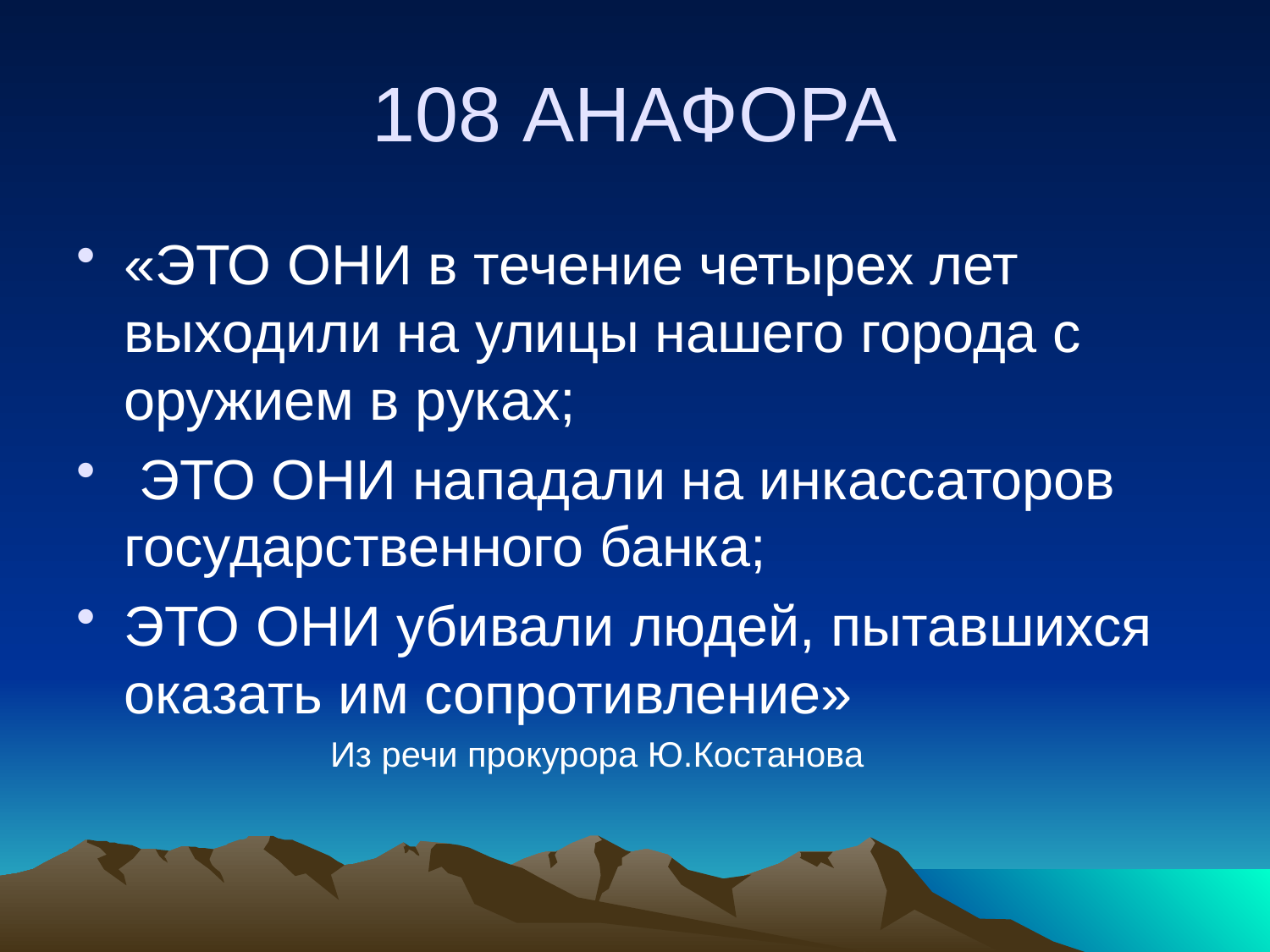

# 108 АНАФОРА
«ЭТО ОНИ в течение четырех лет выходили на улицы нашего города с оружием в руках;
 ЭТО ОНИ нападали на инкассаторов государственного банка;
ЭТО ОНИ убивали людей, пытавшихся оказать им сопротивление»
Из речи прокурора Ю.Костанова